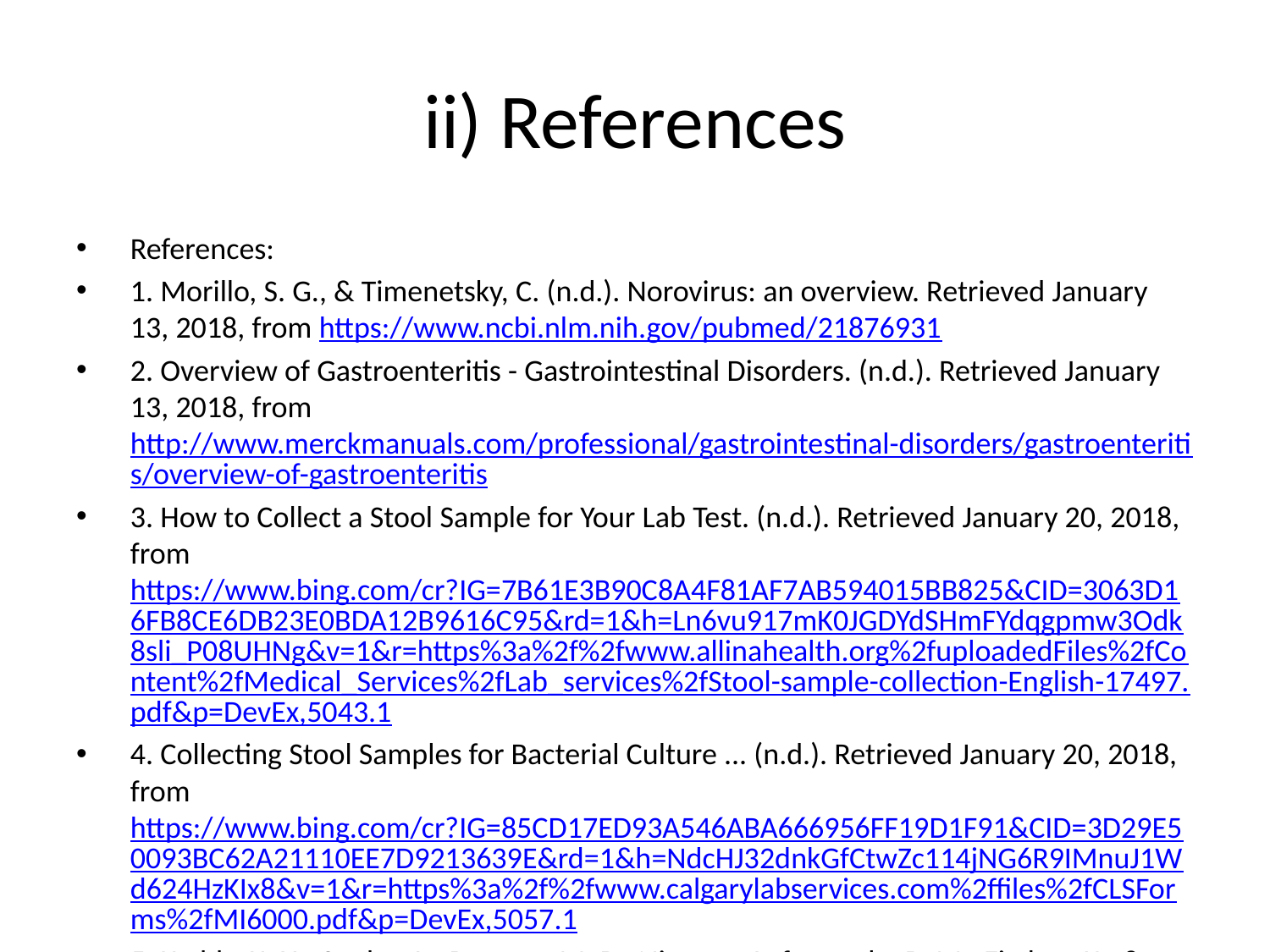

# ii) References
References:
1. Morillo, S. G., & Timenetsky, C. (n.d.). Norovirus: an overview. Retrieved January 13, 2018, from https://www.ncbi.nlm.nih.gov/pubmed/21876931
2. Overview of Gastroenteritis - Gastrointestinal Disorders. (n.d.). Retrieved January 13, 2018, from http://www.merckmanuals.com/professional/gastrointestinal-disorders/gastroenteritis/overview-of-gastroenteritis
3. How to Collect a Stool Sample for Your Lab Test. (n.d.). Retrieved January 20, 2018, from https://www.bing.com/cr?IG=7B61E3B90C8A4F81AF7AB594015BB825&CID=3063D16FB8CE6DB23E0BDA12B9616C95&rd=1&h=Ln6vu917mK0JGDYdSHmFYdqgpmw3Odk8sli_P08UHNg&v=1&r=https%3a%2f%2fwww.allinahealth.org%2fuploadedFiles%2fContent%2fMedical_Services%2fLab_services%2fStool-sample-collection-English-17497.pdf&p=DevEx,5043.1
4. Collecting Stool Samples for Bacterial Culture ... (n.d.). Retrieved January 20, 2018, from https://www.bing.com/cr?IG=85CD17ED93A546ABA666956FF19D1F91&CID=3D29E50093BC62A21110EE7D9213639E&rd=1&h=NdcHJ32dnkGfCtwZc114jNG6R9IMnuJ1Wd624HzKIx8&v=1&r=https%3a%2f%2fwww.calgarylabservices.com%2ffiles%2fCLSForms%2fMI6000.pdf&p=DevEx,5057.1
5. Keddy, K. H., Sooka, A., Parsons, M. B., Njanpop-Lafourcade, B. M., Fitchet, K., & Smith, A. M. (2013, November 01). Diagnosis of Vibrio cholerae O1 infection in Africa. Retrieved January 20, 2018, from https://www.ncbi.nlm.nih.gov/pubmed/24101641